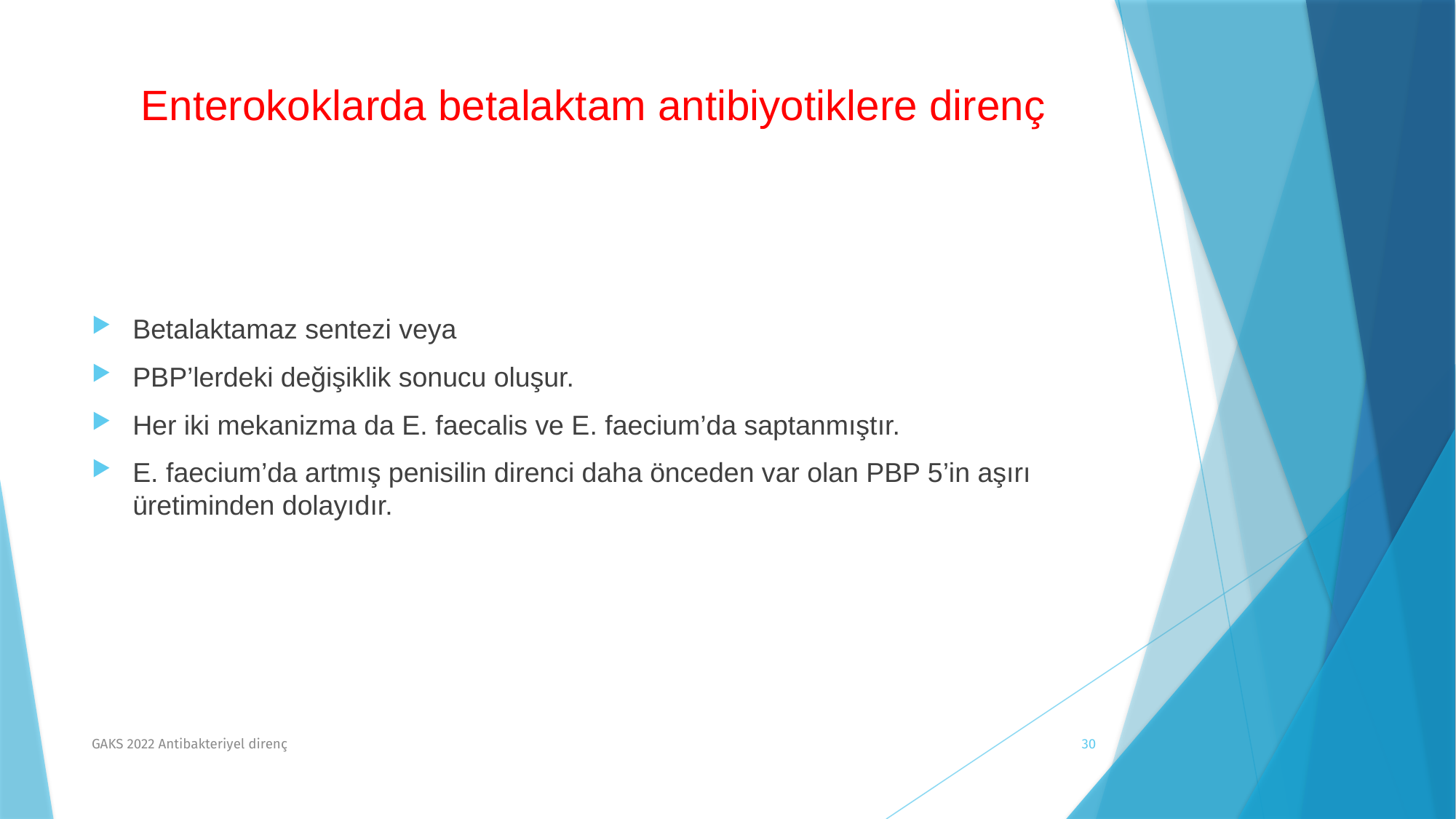

# Enterokoklarda betalaktam antibiyotiklere direnç

Betalaktamaz sentezi veya
PBP’lerdeki değişiklik sonucu oluşur.
Her iki mekanizma da E. faecalis ve E. faecium’da saptanmıştır.
E. faecium’da artmış penisilin direnci daha önceden var olan PBP 5’in aşırı üretiminden dolayıdır.

GAKS 2022 Antibakteriyel direnç
30